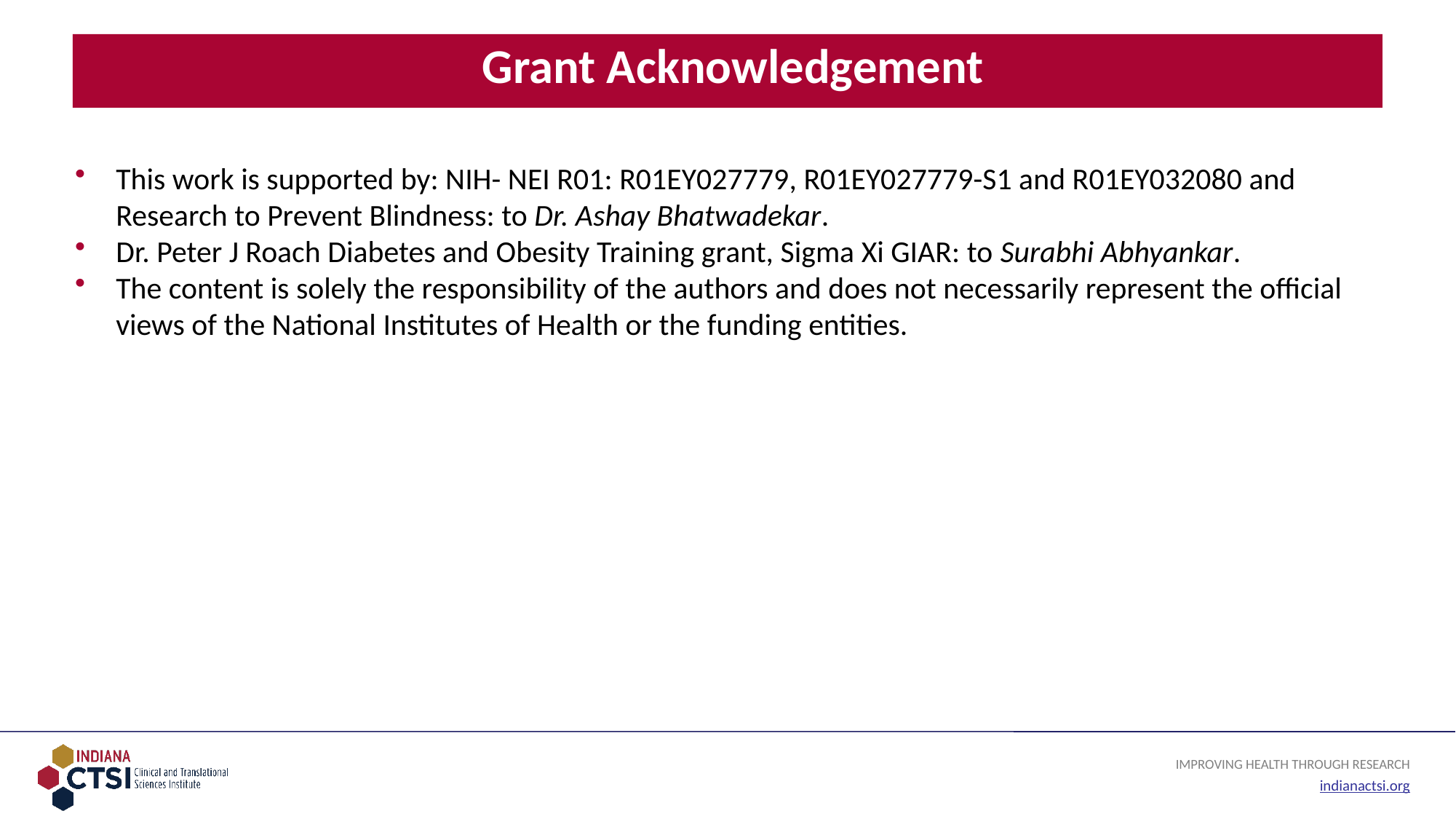

# Grant Acknowledgement
This work is supported by: NIH- NEI R01: R01EY027779, R01EY027779-S1 and R01EY032080 and Research to Prevent Blindness: to Dr. Ashay Bhatwadekar.
Dr. Peter J Roach Diabetes and Obesity Training grant, Sigma Xi GIAR: to Surabhi Abhyankar.
The content is solely the responsibility of the authors and does not necessarily represent the official views of the National Institutes of Health or the funding entities.